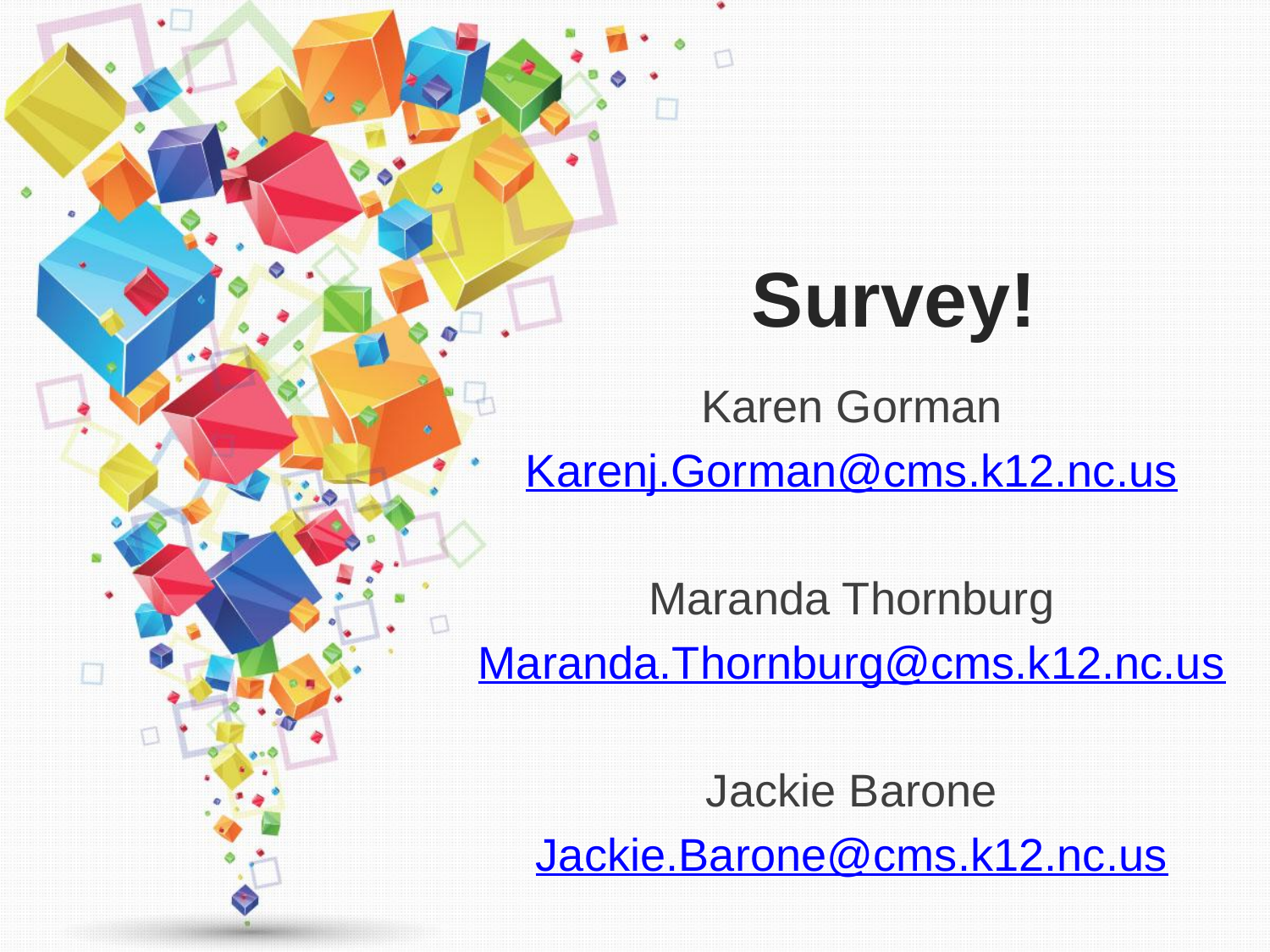

# Survey!
Karen Gorman
Karenj.Gorman@cms.k12.nc.us

Maranda Thornburg
Maranda.Thornburg@cms.k12.nc.us

Jackie Barone
Jackie.Barone@cms.k12.nc.us